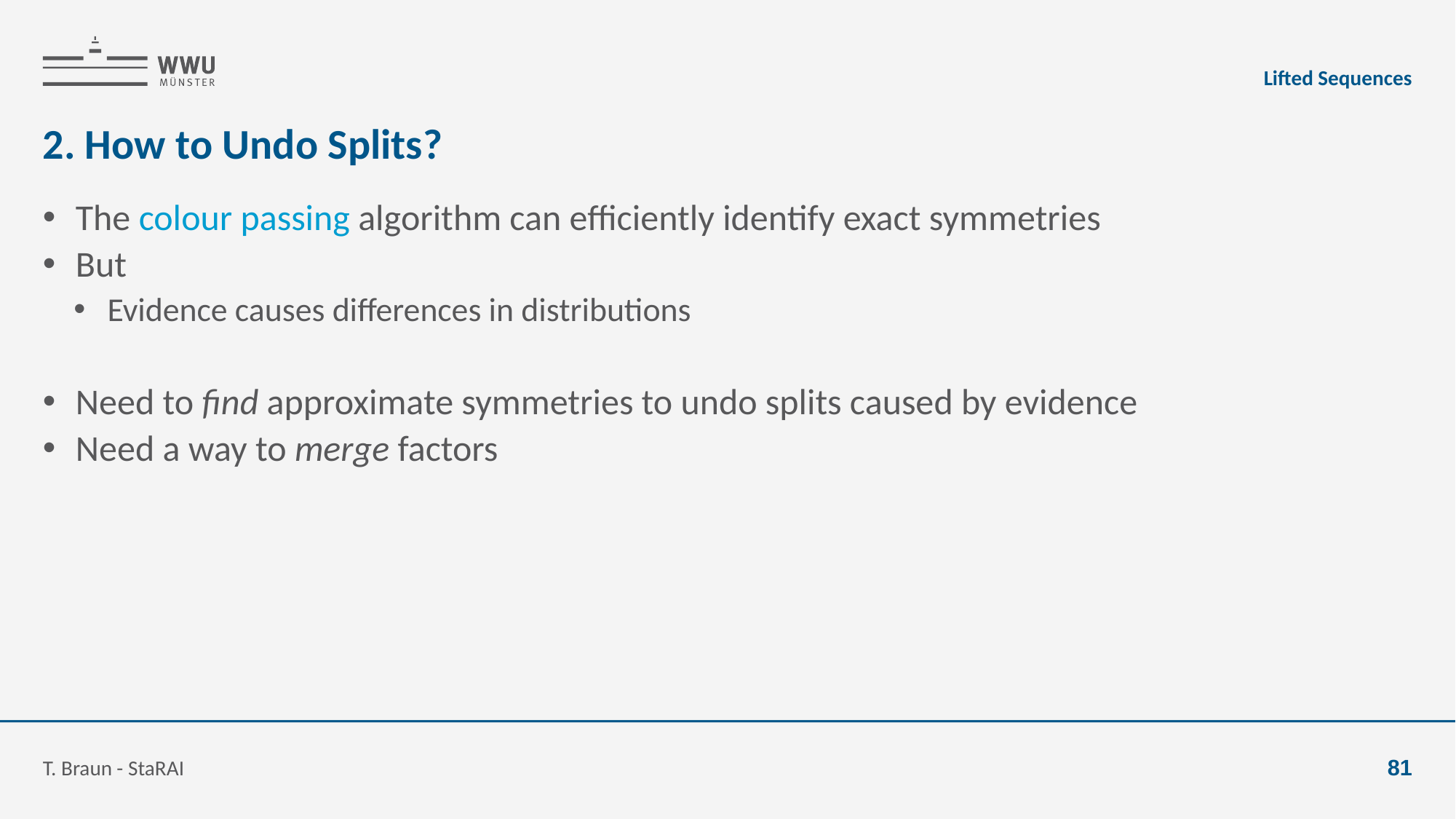

Lifted Sequences
# 2. How to Undo Splits?
The colour passing algorithm can efficiently identify exact symmetries
But
Evidence causes differences in distributions

Need to find approximate symmetries to undo splits caused by evidence
Need a way to merge factors
T. Braun - StaRAI
81